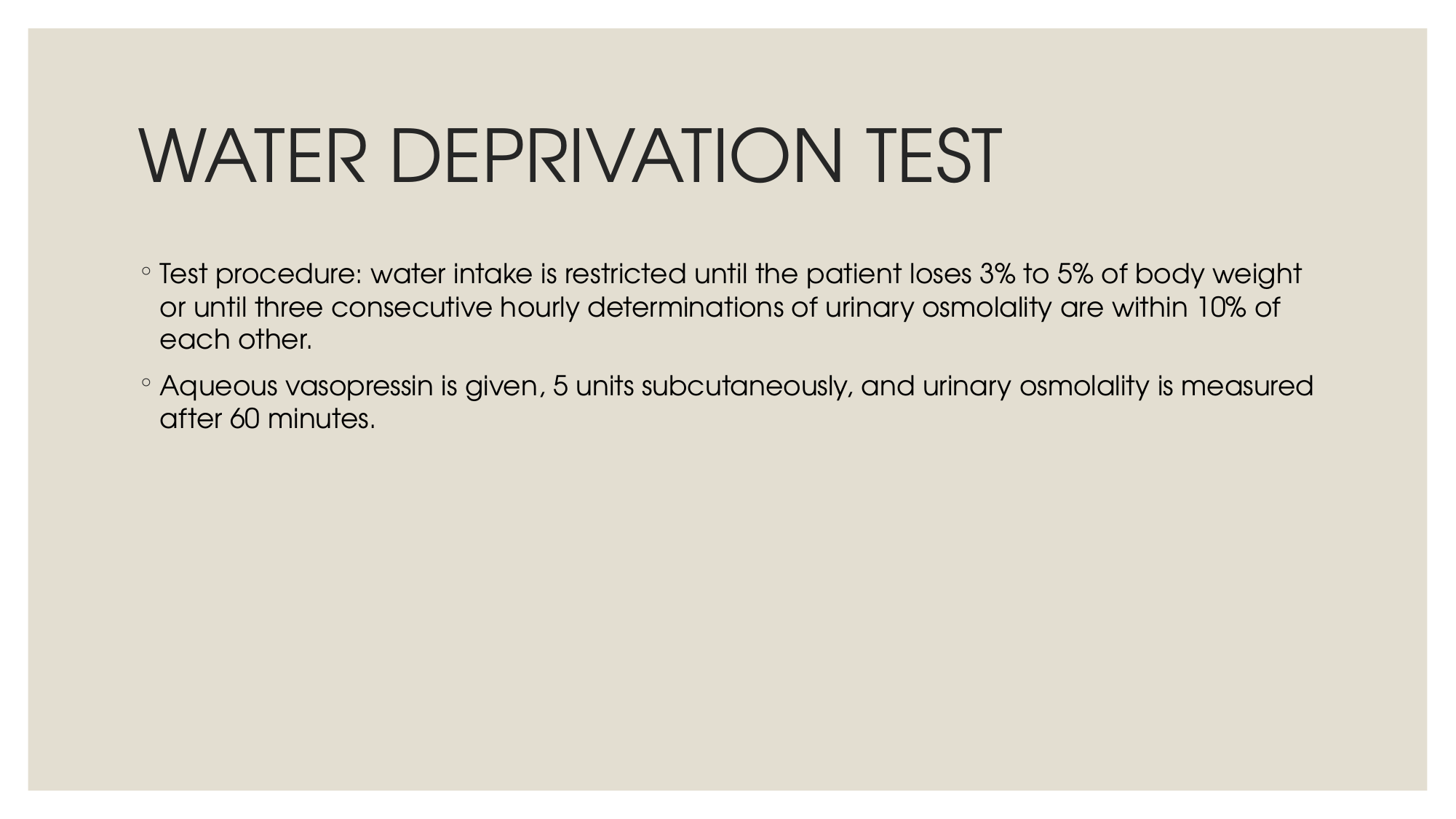

# WATER DEPRIVATION TEST
Test procedure: water intake is restricted until the patient loses 3% to 5% of body weight or until three consecutive hourly determinations of urinary osmolality are within 10% of each other.
Aqueous vasopressin is given, 5 units subcutaneously, and urinary osmolality is measured after 60 minutes.